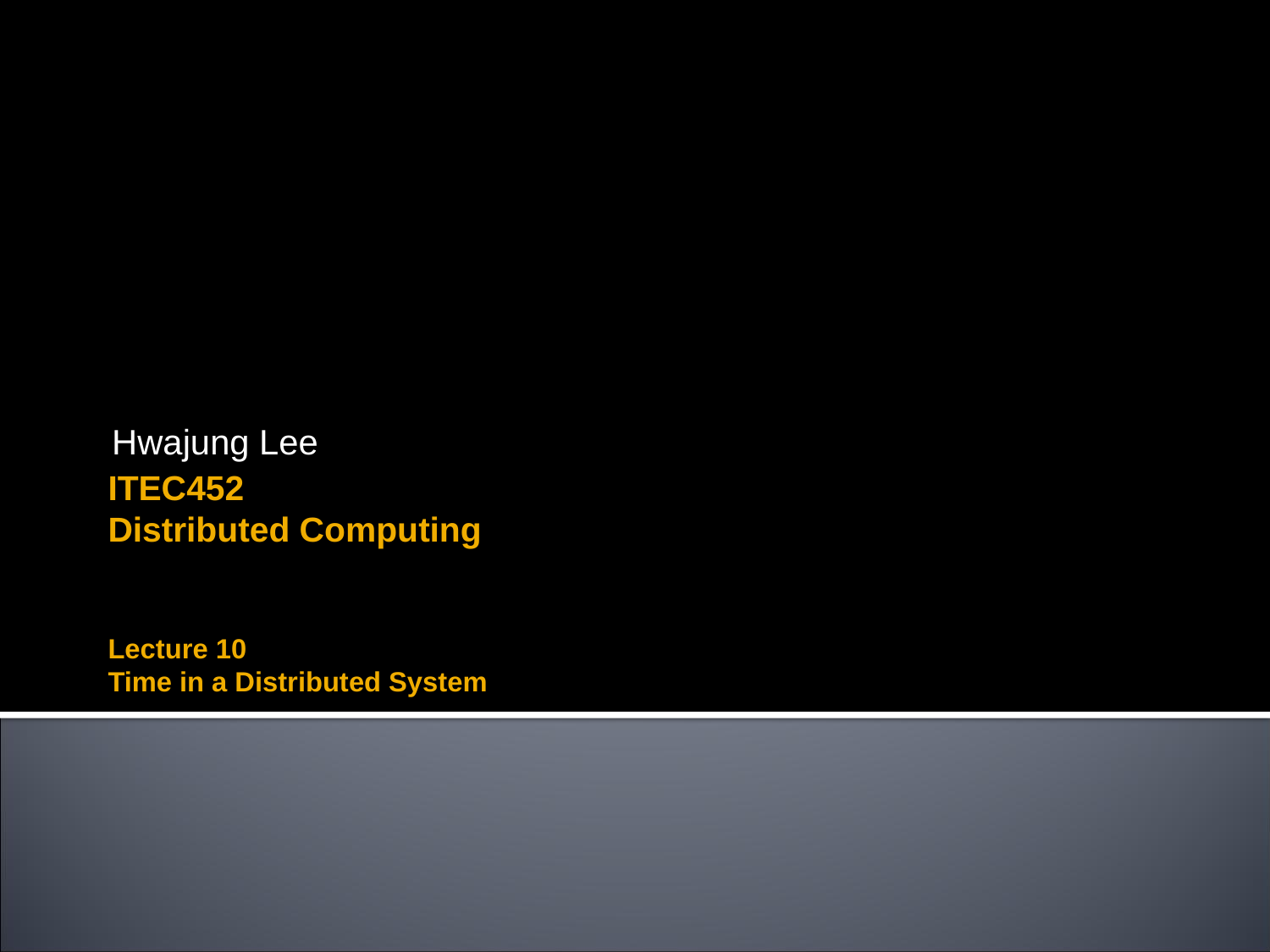

Hwajung Lee
# ITEC452 Distributed Computing Lecture 10 Time in a Distributed System